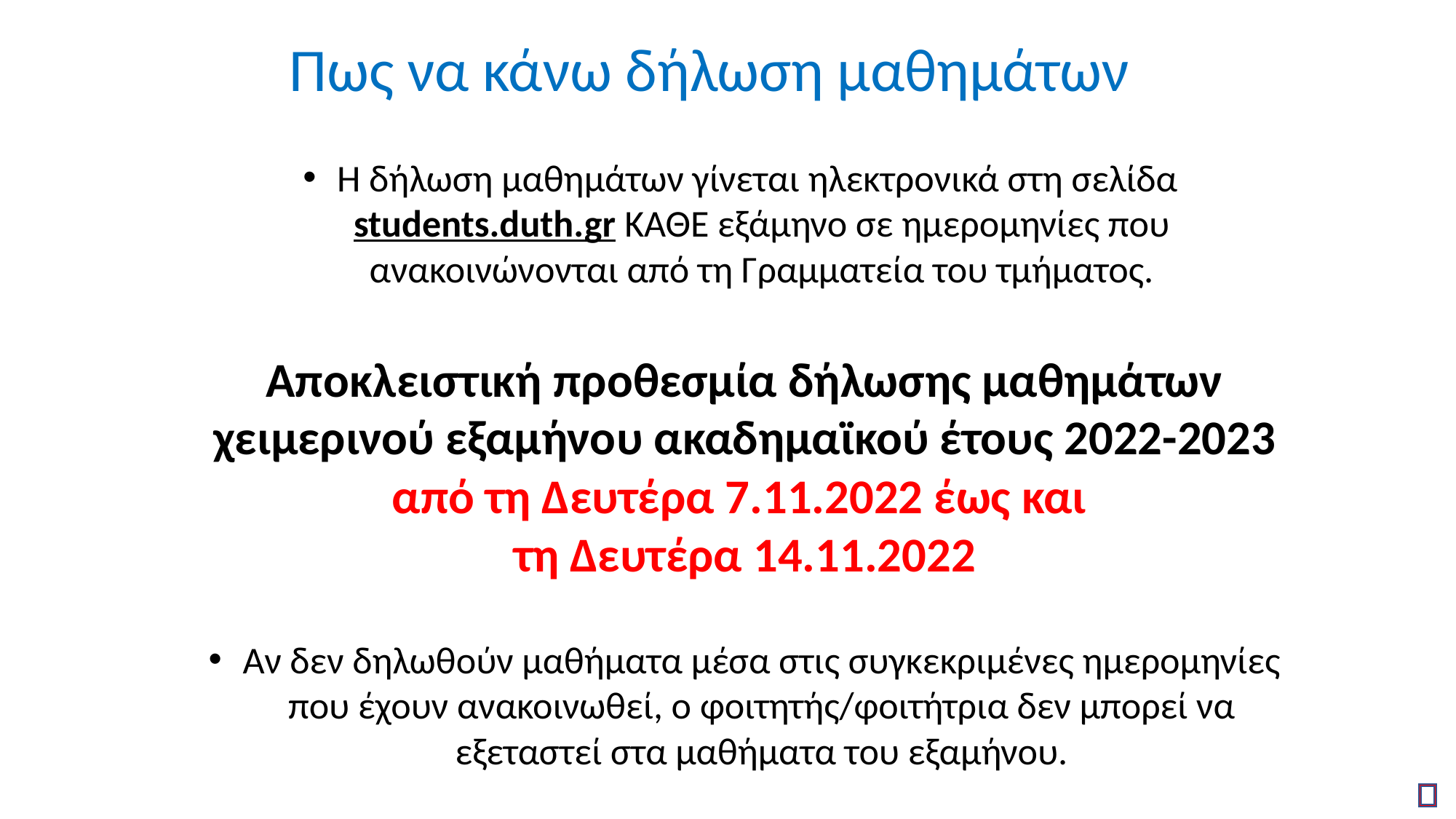

Πως να κάνω δήλωση μαθημάτων
Η δήλωση μαθημάτων γίνεται ηλεκτρονικά στη σελίδα students.duth.gr ΚΑΘΕ εξάμηνο σε ημερομηνίες που ανακοινώνονται από τη Γραμματεία του τμήματος.

Αποκλειστική προθεσμία δήλωσης μαθημάτων
χειμερινού εξαμήνου ακαδημαϊκού έτους 2022-2023
από τη Δευτέρα 7.11.2022 έως και
τη Δευτέρα 14.11.2022

Αν δεν δηλωθούν μαθήματα μέσα στις συγκεκριμένες ημερομηνίες που έχουν ανακοινωθεί, ο φοιτητής/φοιτήτρια δεν μπορεί να εξεταστεί στα μαθήματα του εξαμήνου.